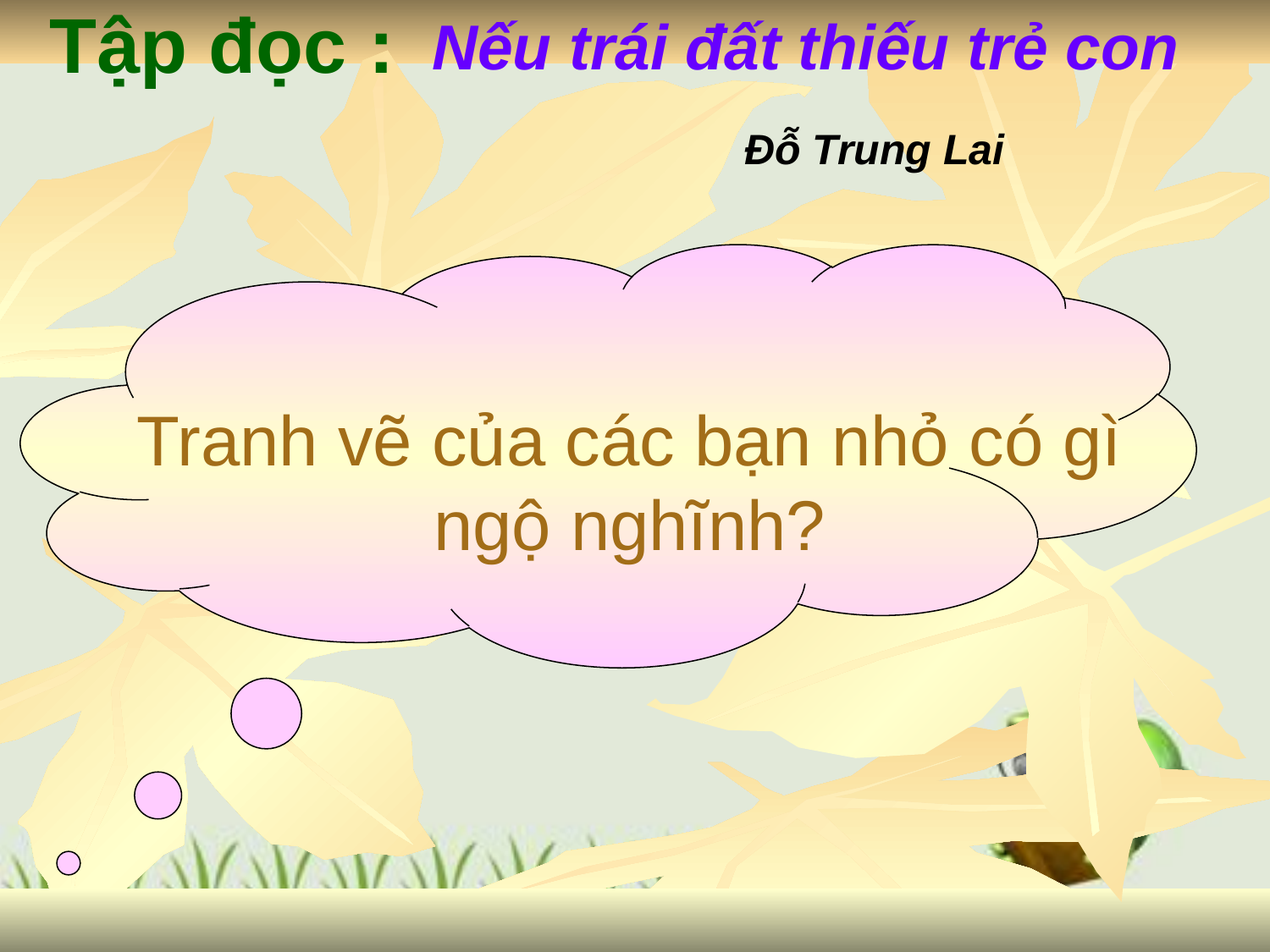

Nếu trái đất thiếu trẻ con
Tập đọc :
                                               Đỗ Trung Lai

# Tranh vẽ của các bạn nhỏ có gì ngộ nghĩnh?